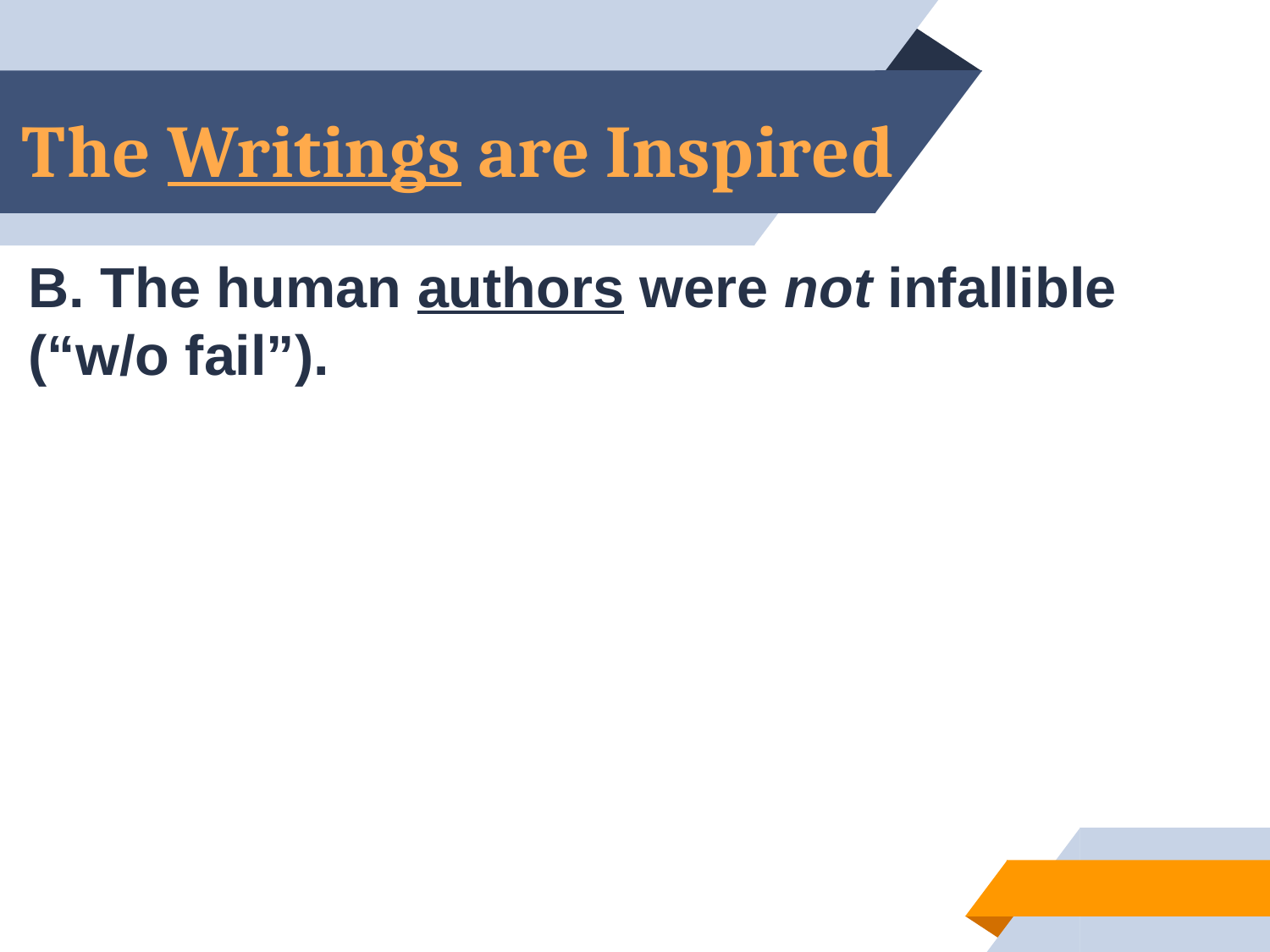

# The Writings are Inspired
B. The human authors were not infallible (“w/o fail”).

15